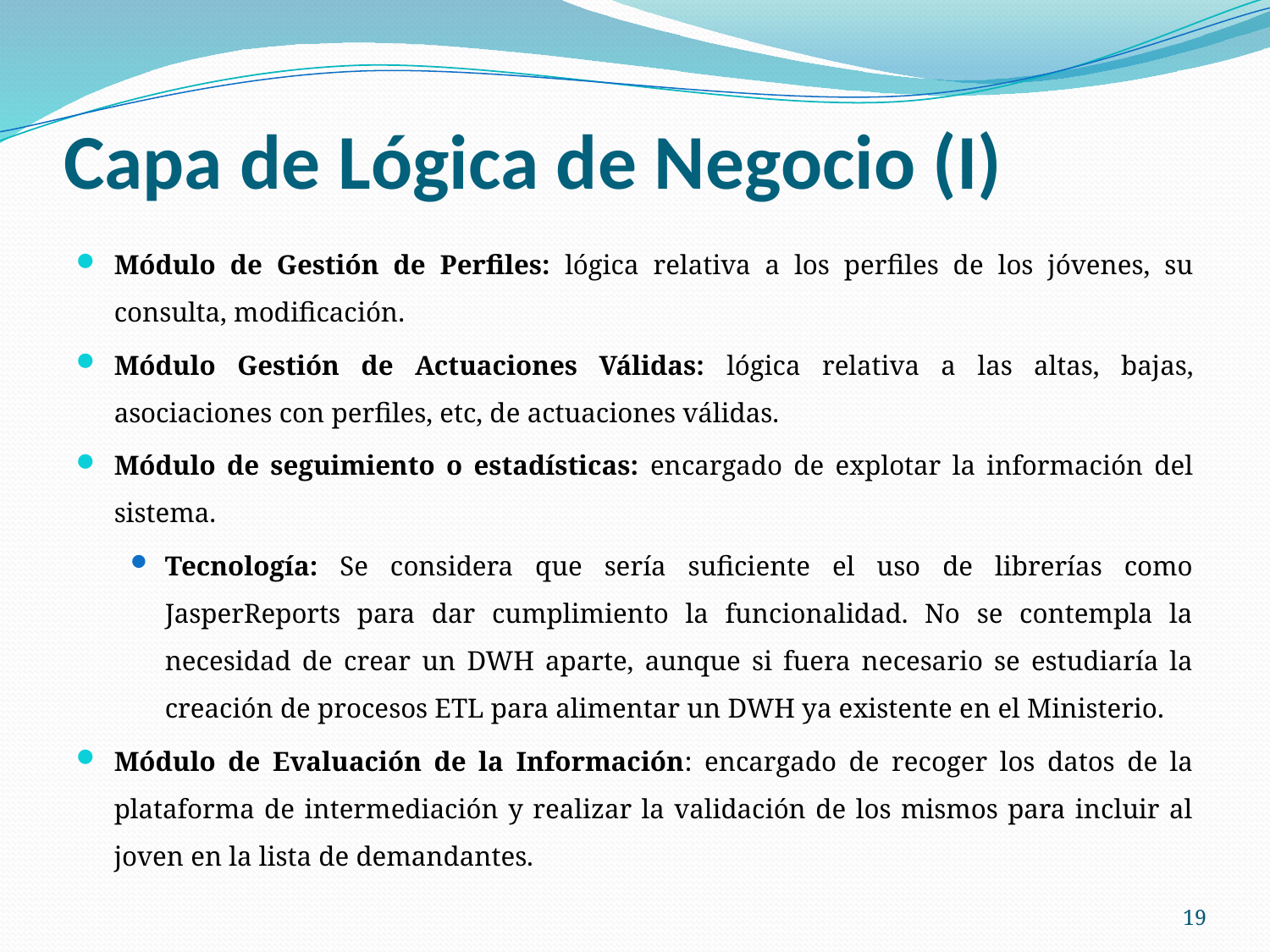

# Capa de Lógica de Negocio (I)
Módulo de Gestión de Perfiles: lógica relativa a los perfiles de los jóvenes, su consulta, modificación.
Módulo Gestión de Actuaciones Válidas: lógica relativa a las altas, bajas, asociaciones con perfiles, etc, de actuaciones válidas.
Módulo de seguimiento o estadísticas: encargado de explotar la información del sistema.
Tecnología: Se considera que sería suficiente el uso de librerías como JasperReports para dar cumplimiento la funcionalidad. No se contempla la necesidad de crear un DWH aparte, aunque si fuera necesario se estudiaría la creación de procesos ETL para alimentar un DWH ya existente en el Ministerio.
Módulo de Evaluación de la Información: encargado de recoger los datos de la plataforma de intermediación y realizar la validación de los mismos para incluir al joven en la lista de demandantes.
19